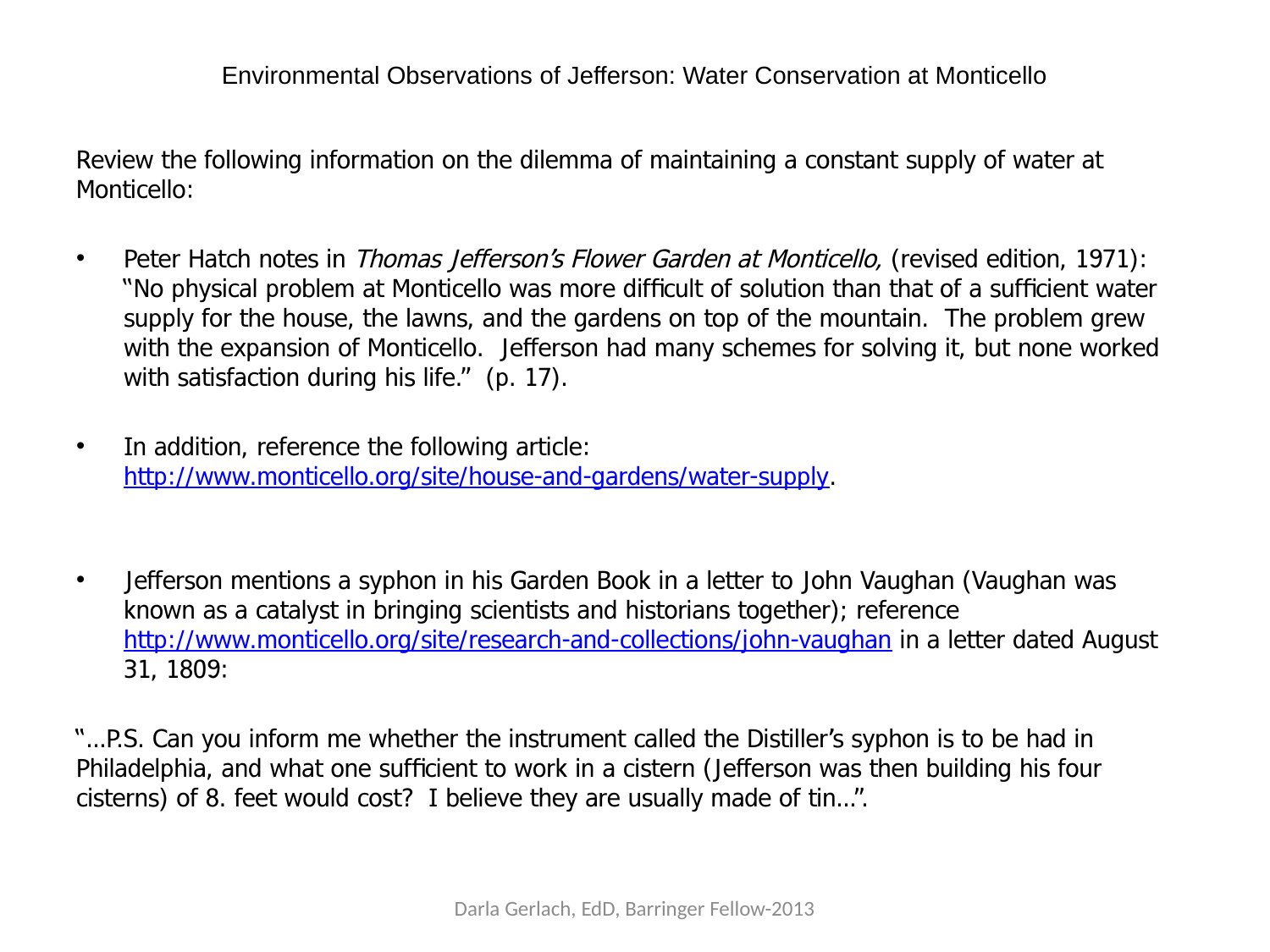

# Environmental Observations of Jefferson: Water Conservation at Monticello
Review the following information on the dilemma of maintaining a constant supply of water at Monticello:

Peter Hatch notes in Thomas Jefferson’s Flower Garden at Monticello, (revised edition, 1971):  “No physical problem at Monticello was more difficult of solution than that of a sufficient water supply for the house, the lawns, and the gardens on top of the mountain.  The problem grew with the expansion of Monticello.  Jefferson had many schemes for solving it, but none worked with satisfaction during his life.”  (p. 17).

In addition, reference the following article: http://www.monticello.org/site/house-and-gardens/water-supply.

Jefferson mentions a syphon in his Garden Book in a letter to John Vaughan (Vaughan was known as a catalyst in bringing scientists and historians together); reference http://www.monticello.org/site/research-and-collections/john-vaughan in a letter dated August 31, 1809:

“…P.S. Can you inform me whether the instrument called the Distiller’s syphon is to be had in          Philadelphia, and what one sufficient to work in a cistern (Jefferson was then building his four cisterns) of 8. feet would cost?  I believe they are usually made of tin…”.

Darla Gerlach, EdD, Barringer Fellow-2013